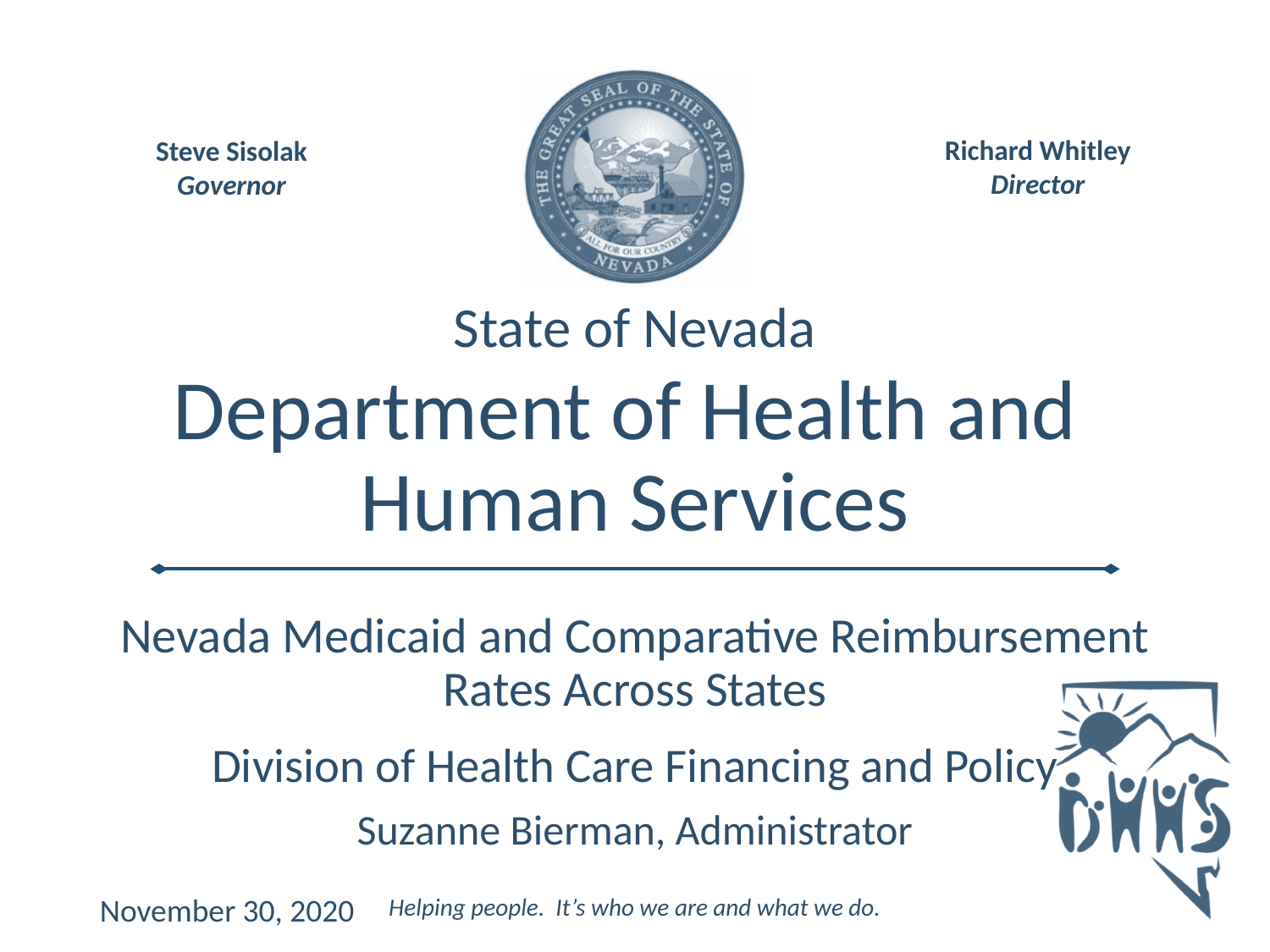

Nevada Medicaid and Comparative Reimbursement Rates Across States
# Division of Health Care Financing and Policy
Suzanne Bierman, Administrator
November 30, 2020